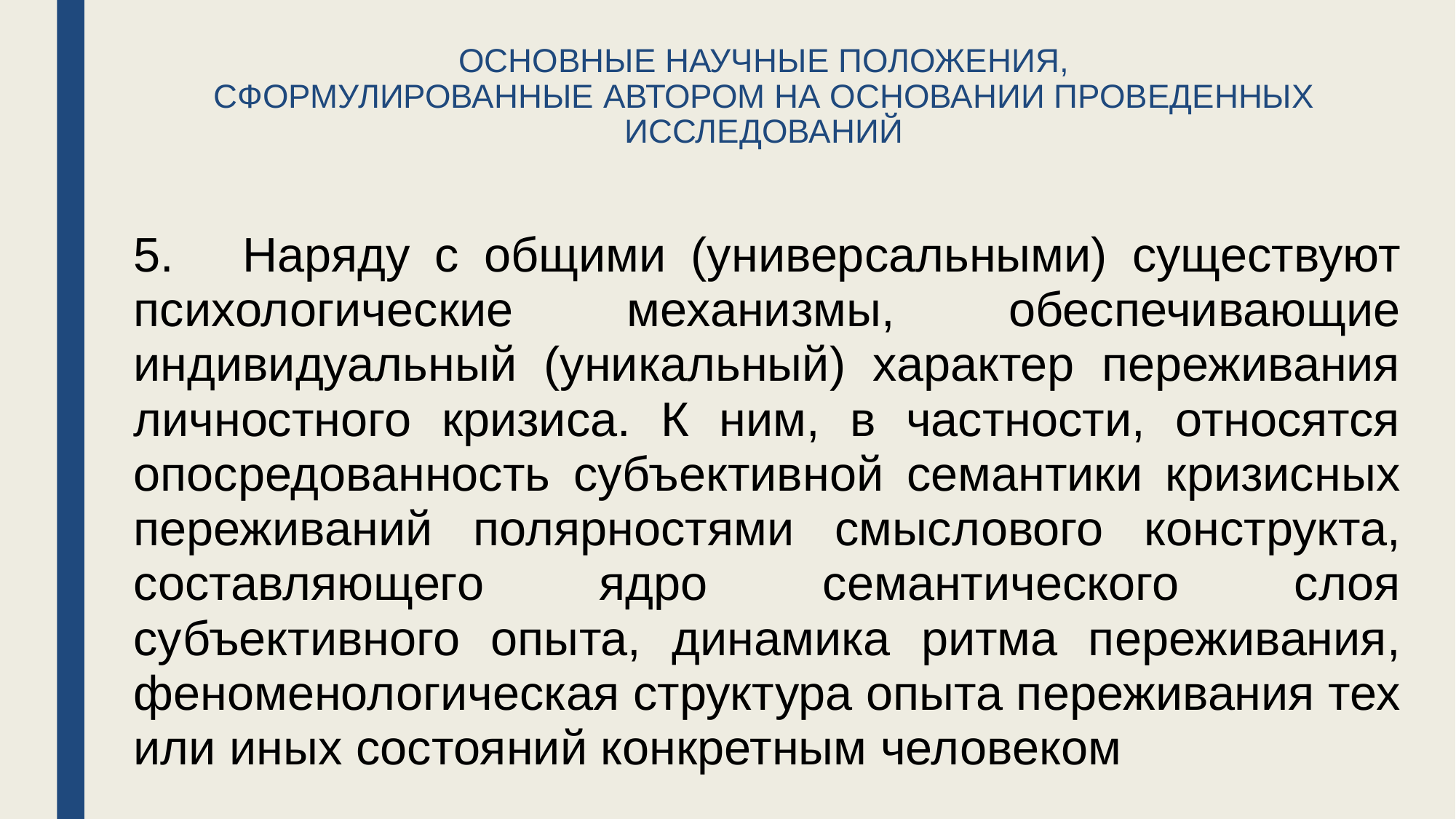

# ОСНОВНЫЕ НАУЧНЫЕ ПОЛОЖЕНИЯ, СФОРМУЛИРОВАННЫЕ АВТОРОМ НА ОСНОВАНИИ ПРОВЕДЕННЫХ ИССЛЕДОВАНИЙ
5.	Наряду с общими (универсальными) существуют психологические механизмы, обеспечивающие индивидуальный (уникальный) характер переживания личностного кризиса. К ним, в частности, относятся опосредованность субъективной семантики кризисных переживаний полярностями смыслового конструкта, составляющего ядро семантического слоя субъективного опыта, динамика ритма переживания, феноменологическая структура опыта переживания тех или иных состояний конкретным человеком